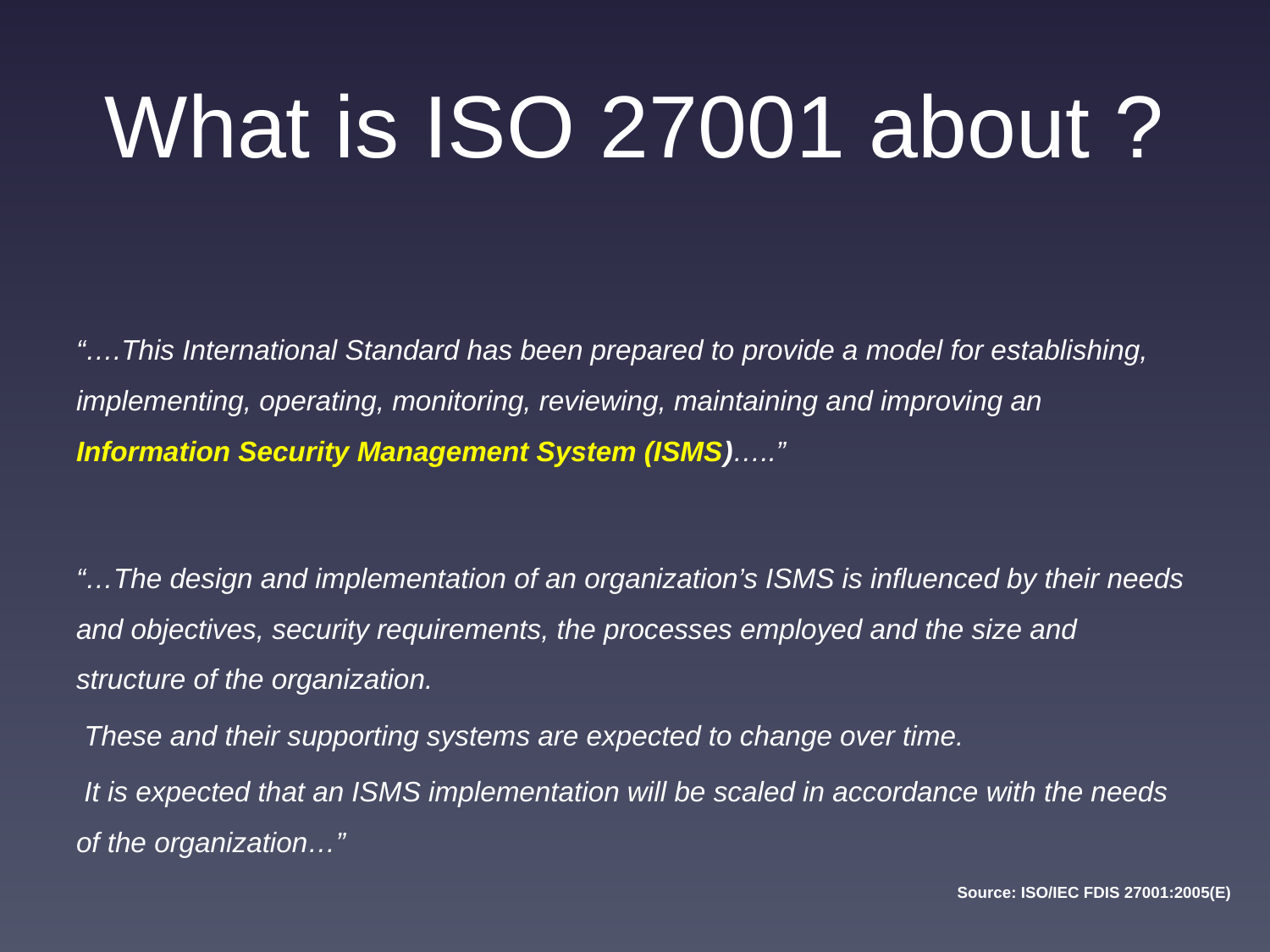

# What is ISO 27001 about ?
“….This International Standard has been prepared to provide a model for establishing, implementing, operating, monitoring, reviewing, maintaining and improving an Information Security Management System (ISMS)…..”

“…The design and implementation of an organization’s ISMS is influenced by their needs and objectives, security requirements, the processes employed and the size and structure of the organization.
 These and their supporting systems are expected to change over time.
 It is expected that an ISMS implementation will be scaled in accordance with the needs of the organization…”

Source: ISO/IEC FDIS 27001:2005(E)